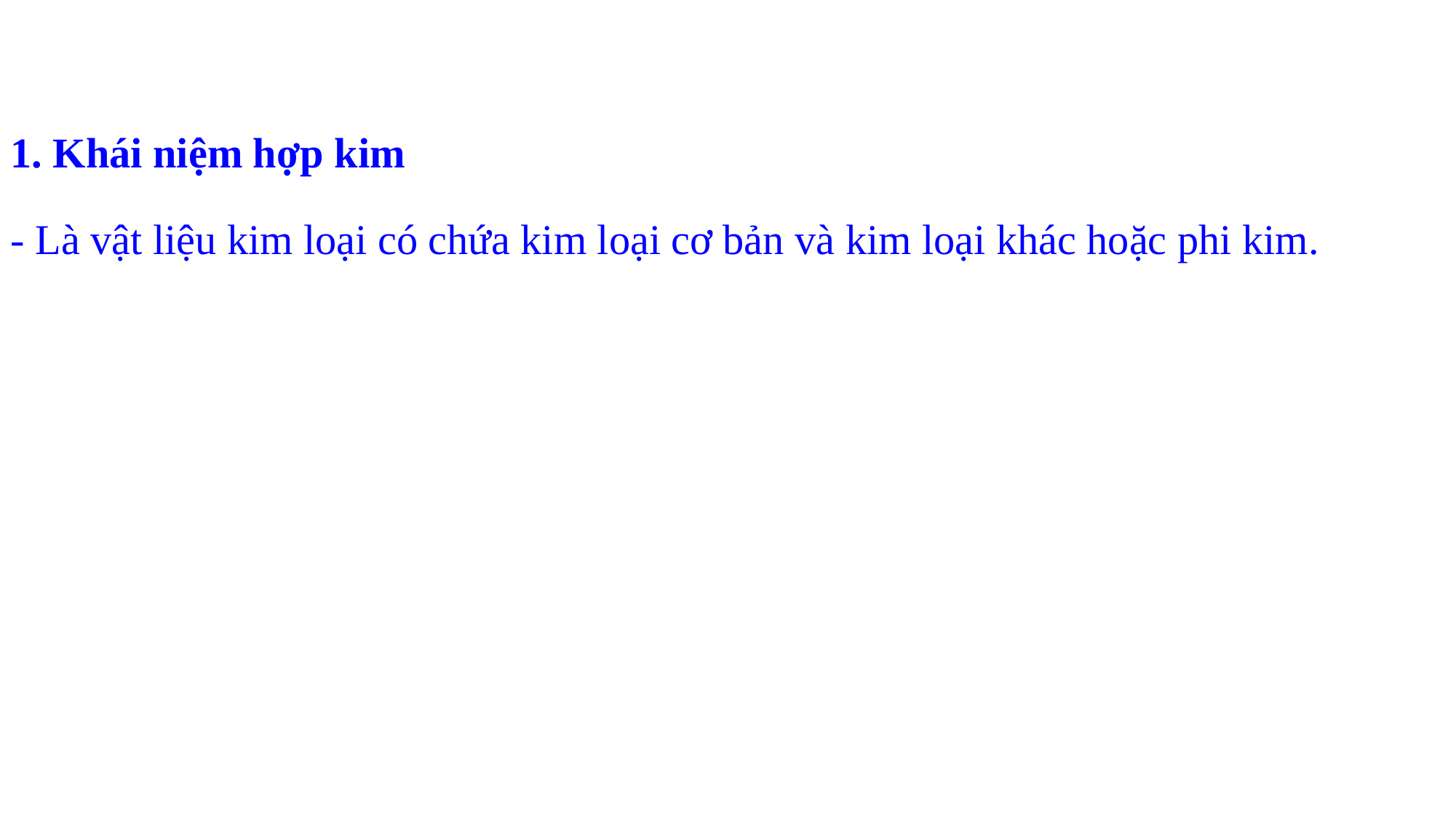

1. Khái niệm hợp kim
- Là vật liệu kim loại có chứa kim loại cơ bản và kim loại khác hoặc phi kim.